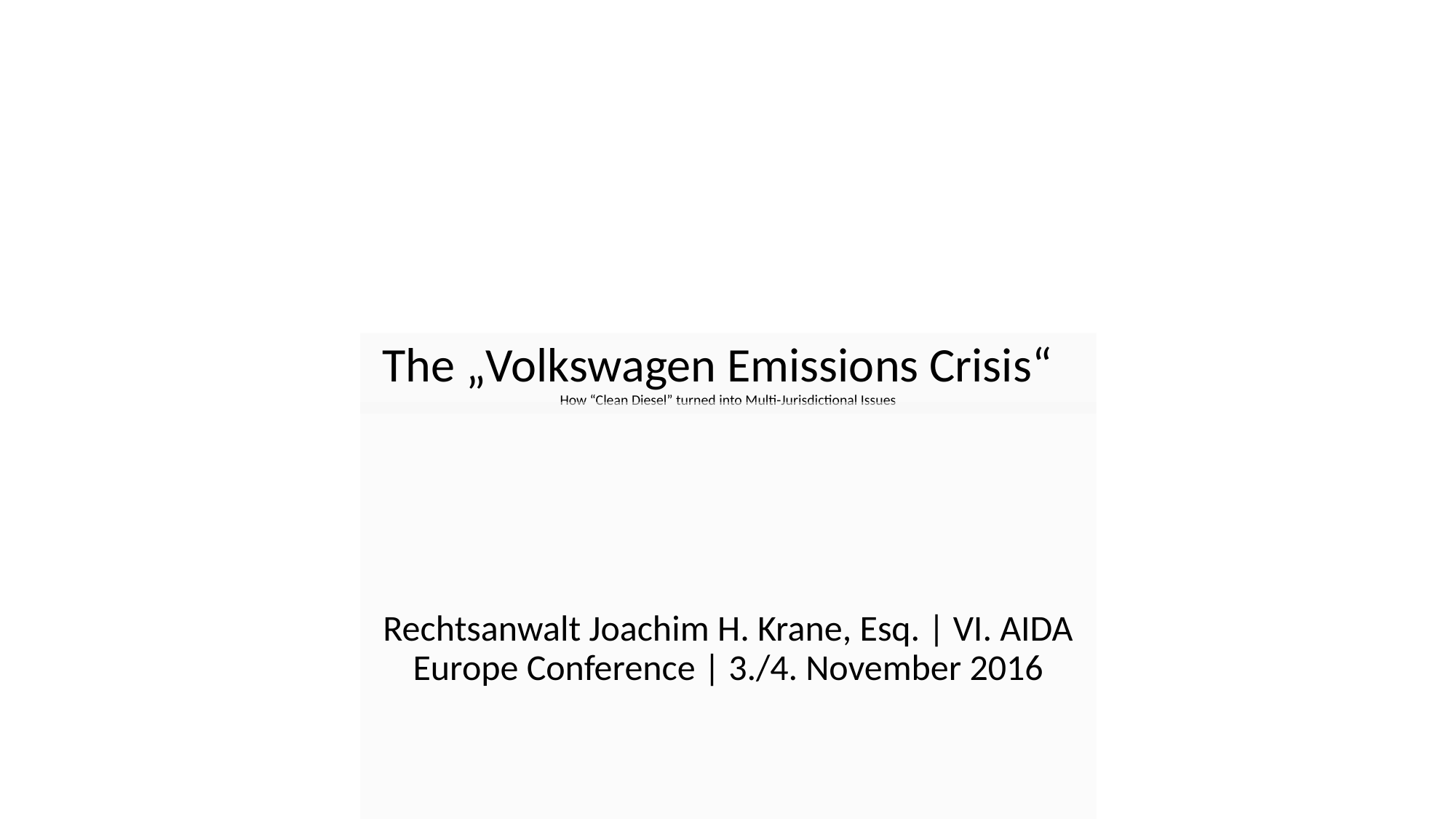

# The „Volkswagen Emissions Crisis“ How “Clean Diesel” turned into Multi-Jurisdictional Issues
Rechtsanwalt Joachim H. Krane, Esq. | VI. AIDA Europe Conference | 3./4. November 2016